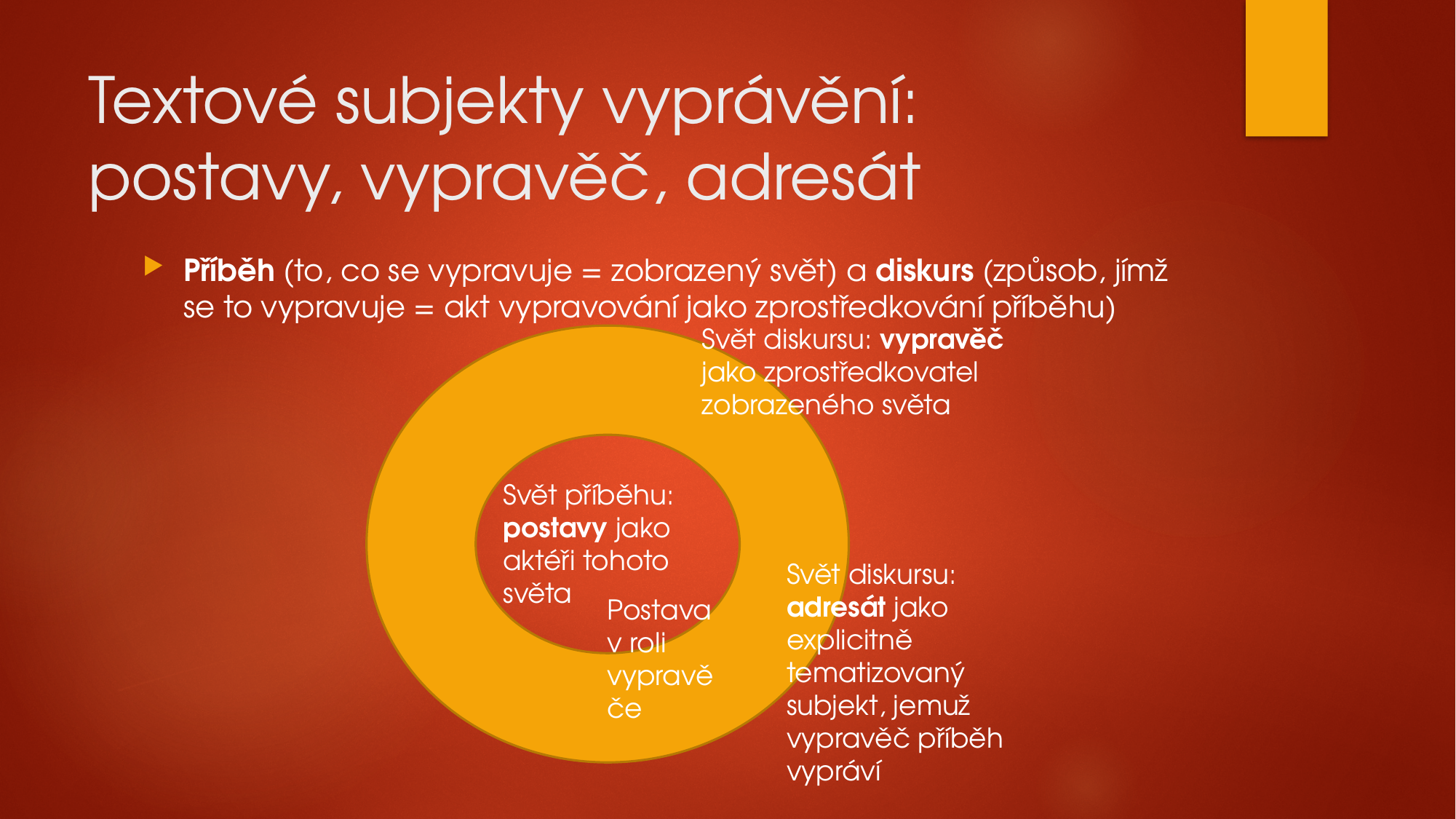

# Textové subjekty vyprávění: postavy, vypravěč, adresát
Příběh (to, co se vypravuje = zobrazený svět) a diskurs (způsob, jímž se to vypravuje = akt vypravování jako zprostředkování příběhu)
Svět diskursu: vypravěč jako zprostředkovatel zobrazeného světa

Svět příběhu: postavy jako aktéři tohoto světa
Svět diskursu: adresát jako explicitně tematizovaný subjekt, jemuž vypravěč příběh vypráví
Postava v roli vypravěče